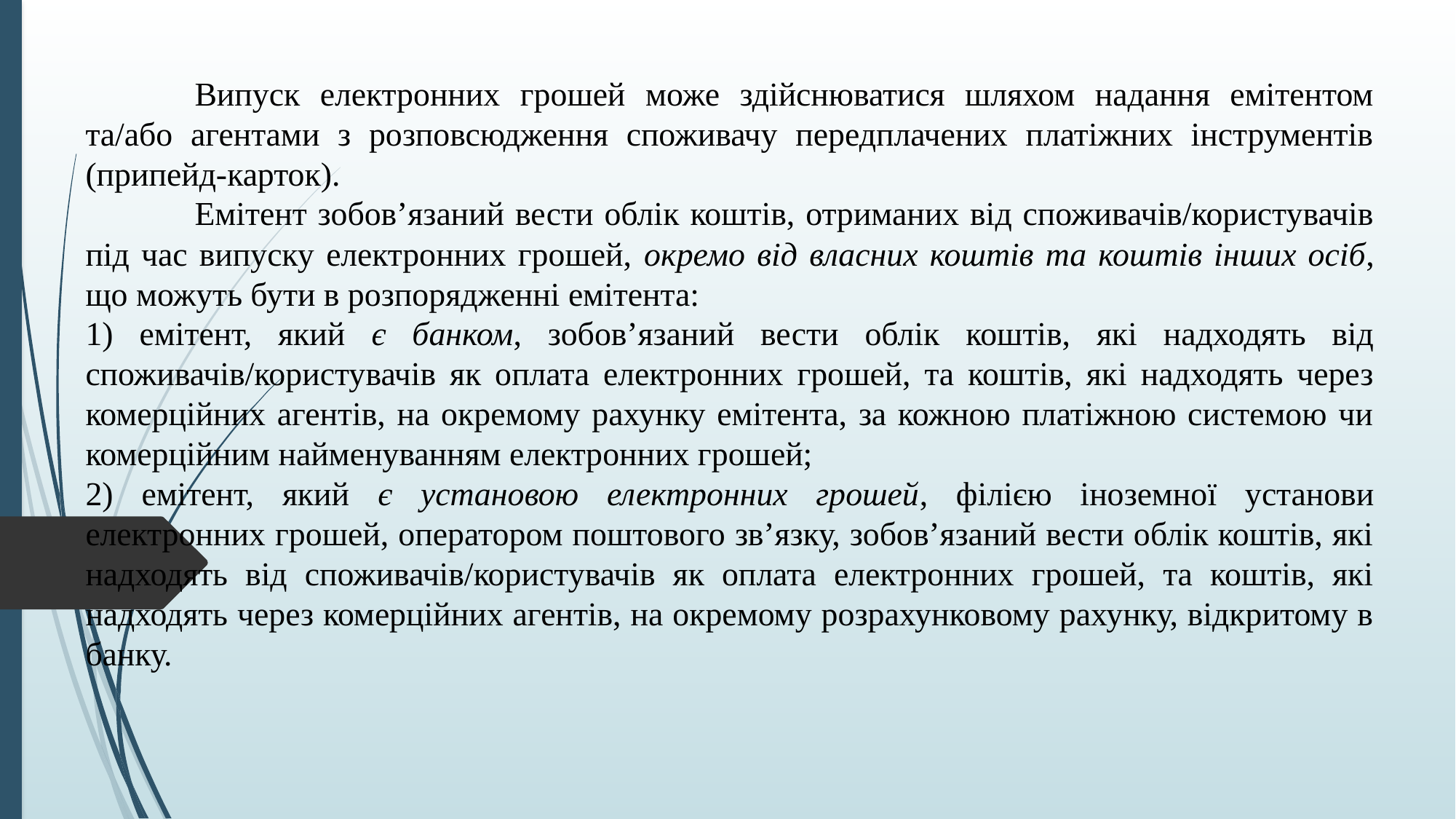

Випуск електронних грошей може здійснюватися шляхом надання емітентом та/або агентами з розповсюдження споживачу передплачених платіжних інструментів (припейд-карток).
	Емітент зобов’язаний вести облік коштів, отриманих від споживачів/користувачів під час випуску електронних грошей, окремо від власних коштів та коштів інших осіб, що можуть бути в розпорядженні емітента:
1) емітент, який є банком, зобов’язаний вести облік коштів, які надходять від споживачів/користувачів як оплата електронних грошей, та коштів, які надходять через комерційних агентів, на окремому рахунку емітента, за кожною платіжною системою чи комерційним найменуванням електронних грошей;
2) емітент, який є установою електронних грошей, філією іноземної установи електронних грошей, оператором поштового зв’язку, зобов’язаний вести облік коштів, які надходять від споживачів/користувачів як оплата електронних грошей, та коштів, які надходять через комерційних агентів, на окремому розрахунковому рахунку, відкритому в банку.